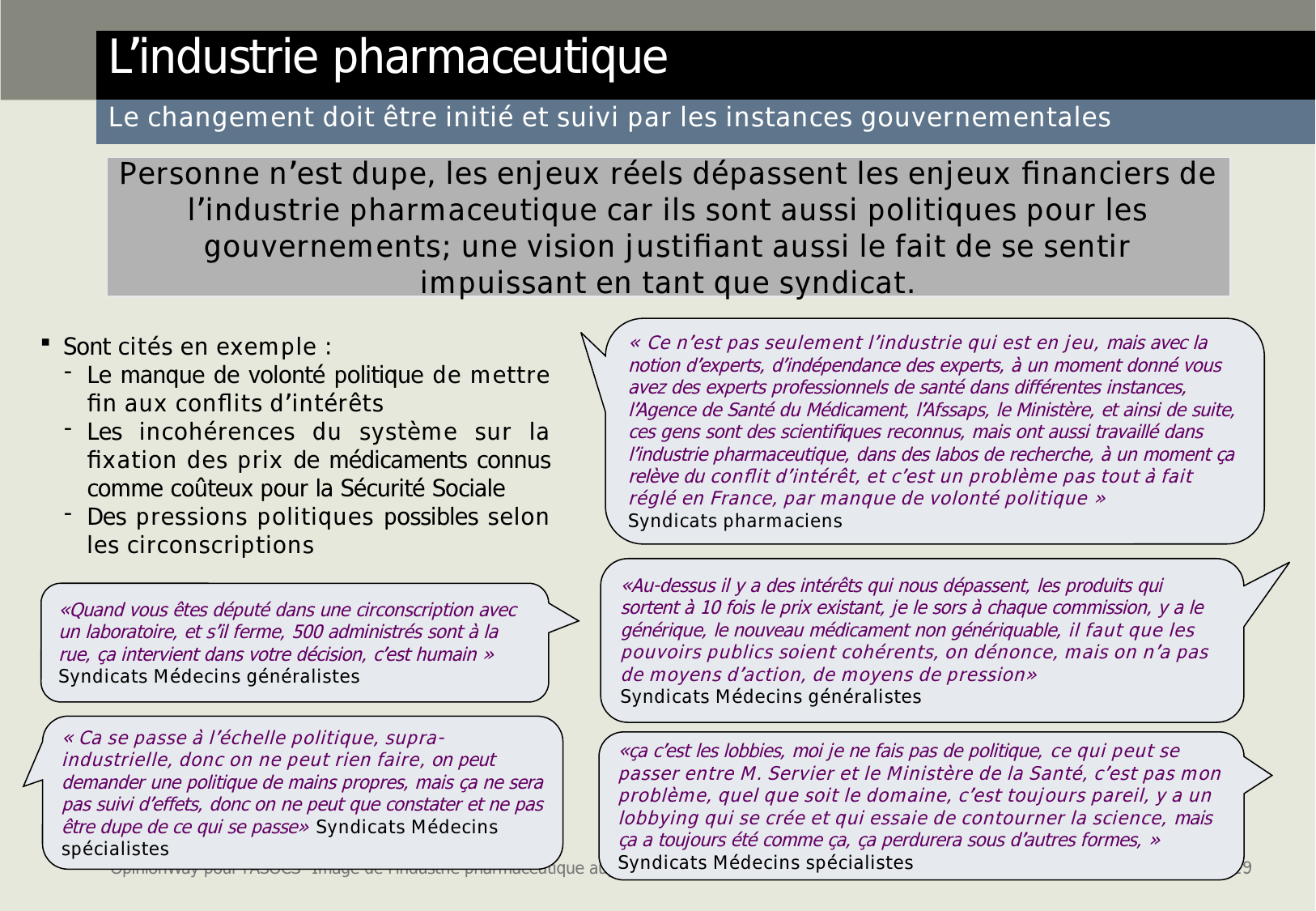

| L’industrie pharmaceutique |
| --- |
| Le changement doit être initié et suivi par les instances gouvernementales |
Personne n’est dupe, les enjeux réels dépassent les enjeux financiers de l’industrie pharmaceutique car ils sont aussi politiques pour les gouvernements; une vision justifiant aussi le fait de se sentir impuissant en tant que syndicat.
« Ce n’est pas seulement l’industrie qui est en jeu, mais avec la notion d’experts, d’indépendance des experts, à un moment donné vous avez des experts professionnels de santé dans différentes instances, l’Agence de Santé du Médicament, l’Afssaps, le Ministère, et ainsi de suite, ces gens sont des scientifiques reconnus, mais ont aussi travaillé dans l’industrie pharmaceutique, dans des labos de recherche, à un moment ça relève du conflit d’intérêt, et c’est un problème pas tout à fait réglé en France, par manque de volonté politique »
Syndicats pharmaciens
Sont cités en exemple :
Le manque de volonté politique de mettre fin aux conflits d’intérêts
Les incohérences du système sur la fixation des prix de médicaments connus comme coûteux pour la Sécurité Sociale
Des pressions politiques possibles selon les circonscriptions

«Au-dessus il y a des intérêts qui nous dépassent, les produits qui sortent à 10 fois le prix existant, je le sors à chaque commission, y a le générique, le nouveau médicament non génériquable, il faut que les pouvoirs publics soient cohérents, on dénonce, mais on n’a pas de moyens d’action, de moyens de pression»
Syndicats Médecins généralistes
«Quand vous êtes député dans une circonscription avec un laboratoire, et s’il ferme, 500 administrés sont à la rue, ça intervient dans votre décision, c’est humain »
Syndicats Médecins généralistes
« Ca se passe à l’échelle politique, supra-industrielle, donc on ne peut rien faire, on peut demander une politique de mains propres, mais ça ne sera pas suivi d’effets, donc on ne peut que constater et ne pas être dupe de ce qui se passe» Syndicats Médecins spécialistes
«ça c’est les lobbies, moi je ne fais pas de politique, ce qui peut se passer entre M. Servier et le Ministère de la Santé, c’est pas mon problème, quel que soit le domaine, c’est toujours pareil, y a un lobbying qui se crée et qui essaie de contourner la science, mais ça a toujours été comme ça, ça perdurera sous d’autres formes, »
Syndicats Médecins spécialistes